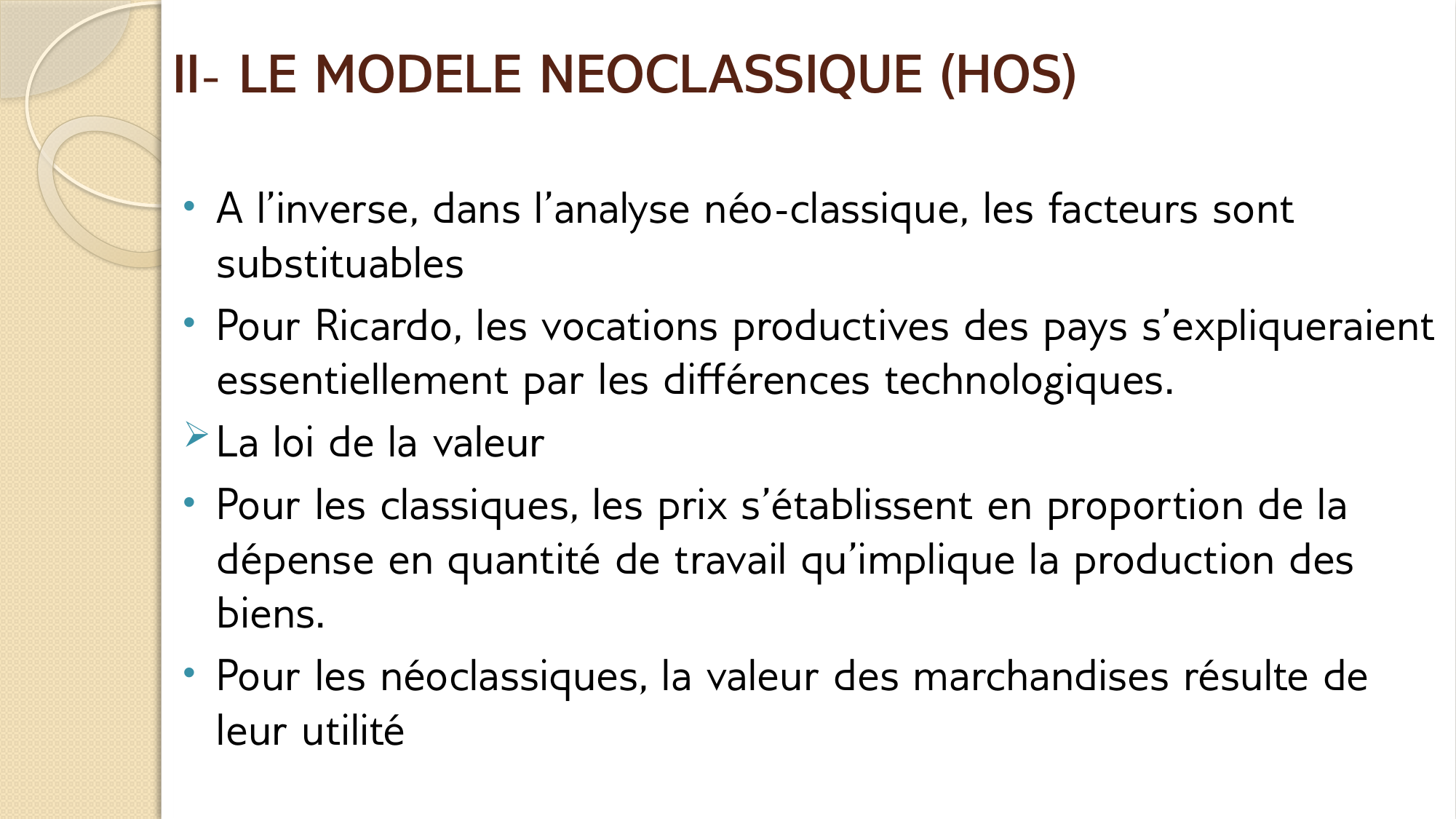

# II- LE MODELE NEOCLASSIQUE (HOS)
A l’inverse, dans l’analyse néo-classique, les facteurs sont substituables
Pour Ricardo, les vocations productives des pays s’expliqueraient essentiellement par les différences technologiques.
La loi de la valeur
Pour les classiques, les prix s’établissent en proportion de la dépense en quantité de travail qu’implique la production des biens.
Pour les néoclassiques, la valeur des marchandises résulte de leur utilité